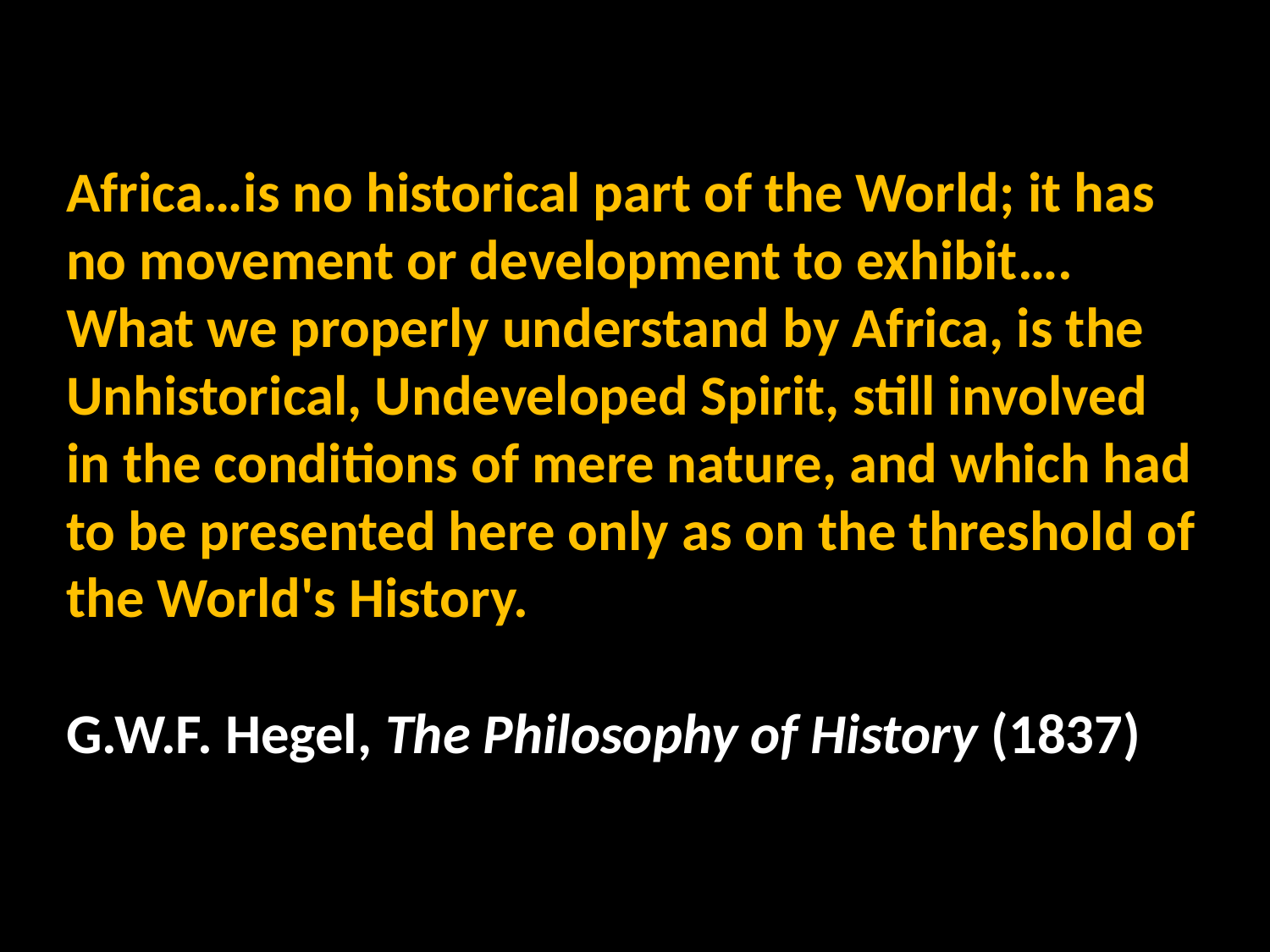

Africa…is no historical part of the World; it has no movement or development to exhibit…. What we properly understand by Africa, is the Unhistorical, Undeveloped Spirit, still involved in the conditions of mere nature, and which had to be presented here only as on the threshold of the World's History.

G.W.F. Hegel, The Philosophy of History (1837)